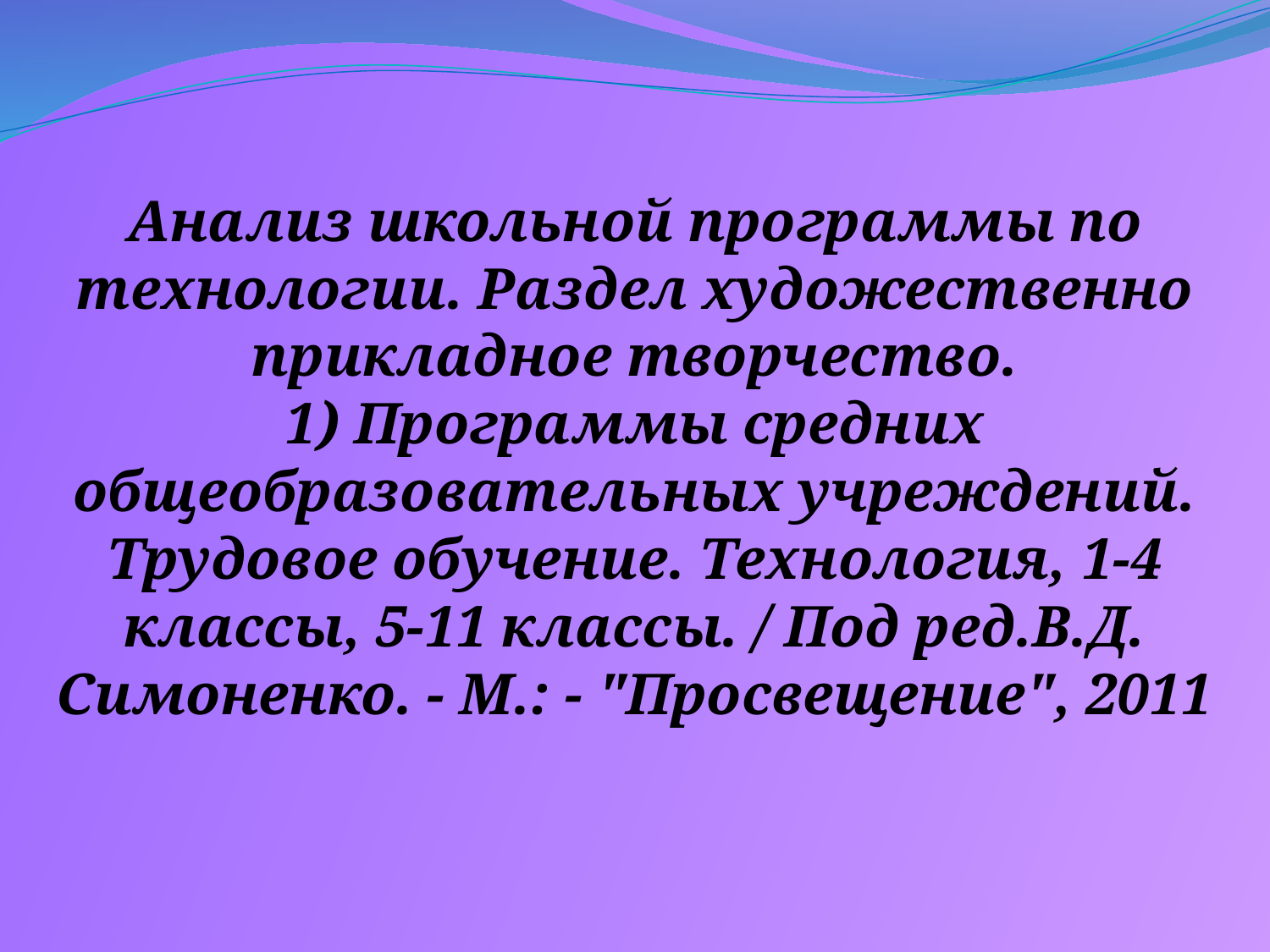

Анализ школьной программы по технологии. Раздел художественно прикладное творчество.
1) Программы средних общеобразовательных учреждений. Трудовое обучение. Технология, 1-4 классы, 5-11 классы. / Под ред.В.Д. Симоненко. - М.: - "Просвещение", 2011